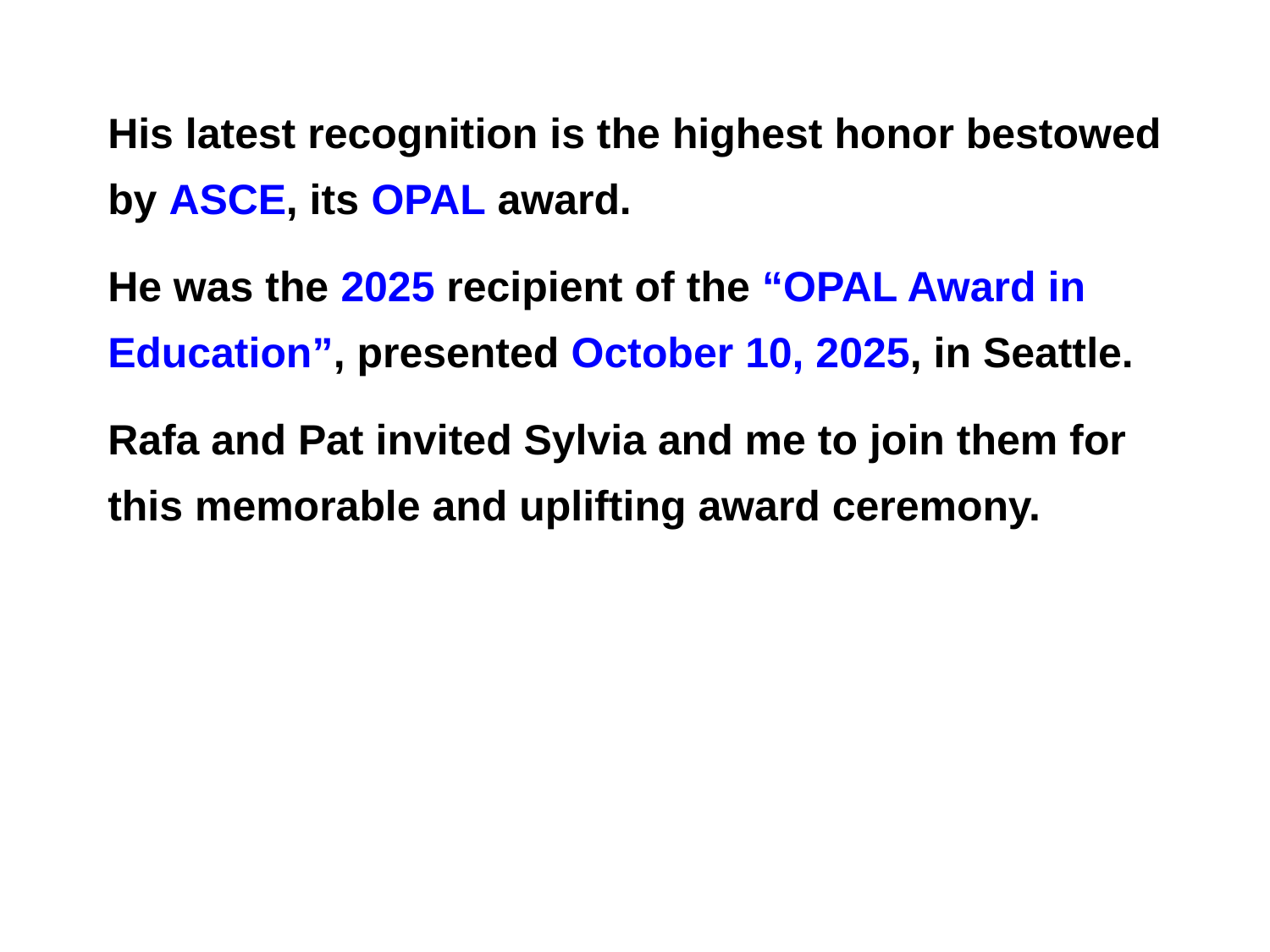

His latest recognition is the highest honor bestowed by ASCE, its OPAL award.
He was the 2025 recipient of the “OPAL Award in Education”, presented October 10, 2025, in Seattle.
Rafa and Pat invited Sylvia and me to join them for this memorable and uplifting award ceremony.